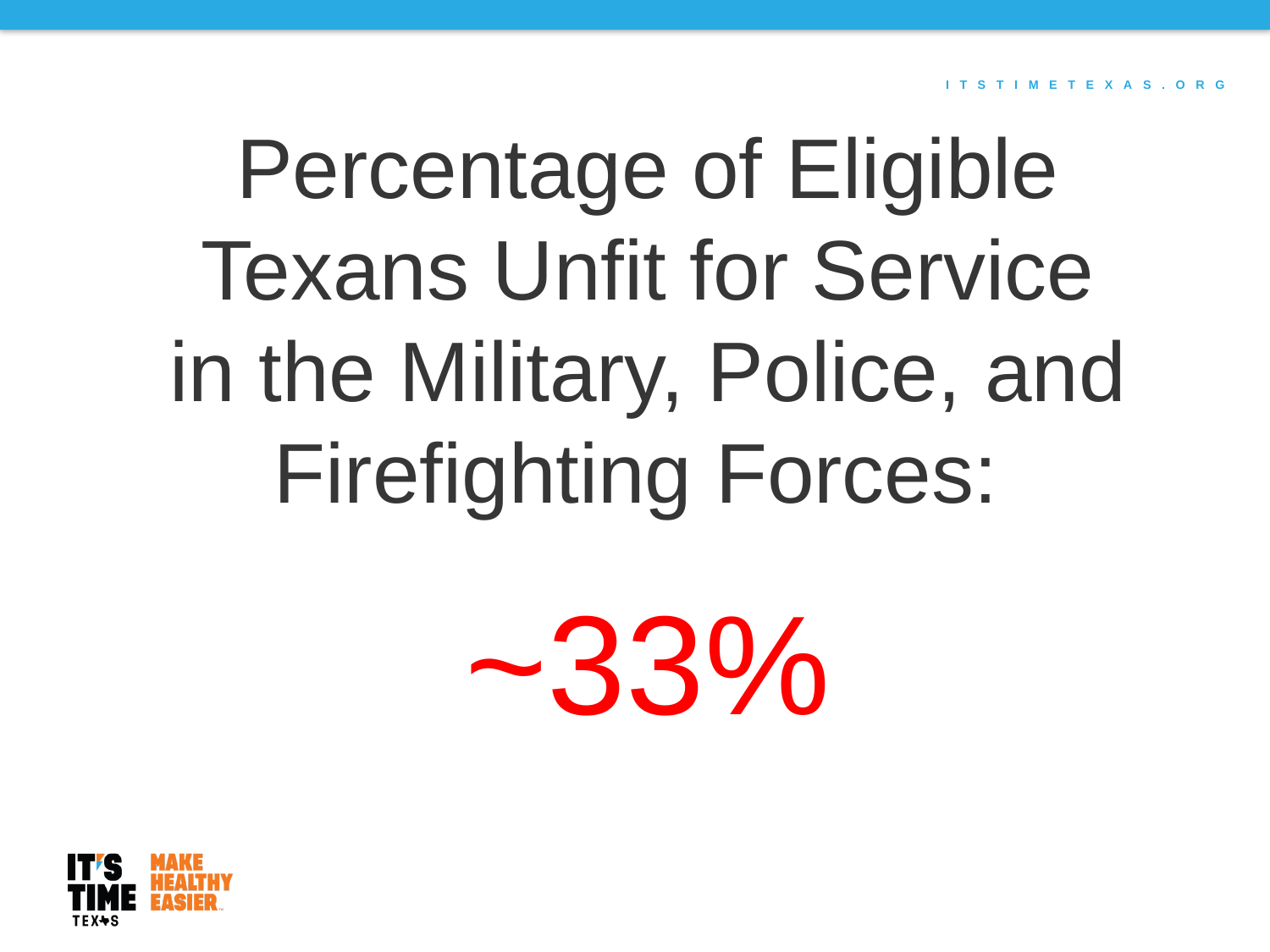

Percentage of Eligible Texans Unfit for Service in the Military, Police, and Firefighting Forces:
~33%